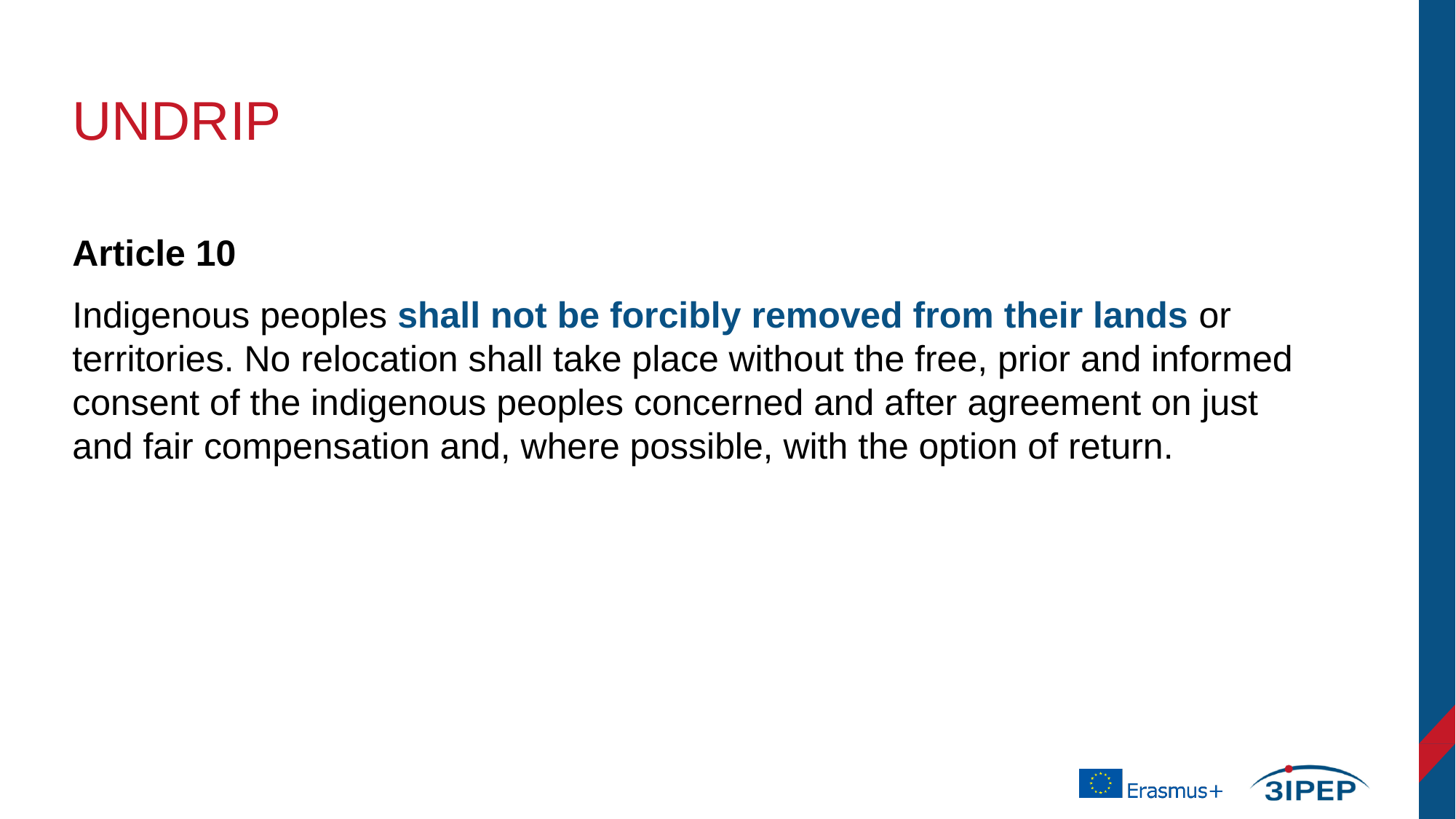

# UNDRIP
Article 10
Indigenous peoples shall not be forcibly removed from their lands or territories. No relocation shall take place without the free, prior and informed consent of the indigenous peoples concerned and after agreement on just and fair compensation and, where possible, with the option of return.